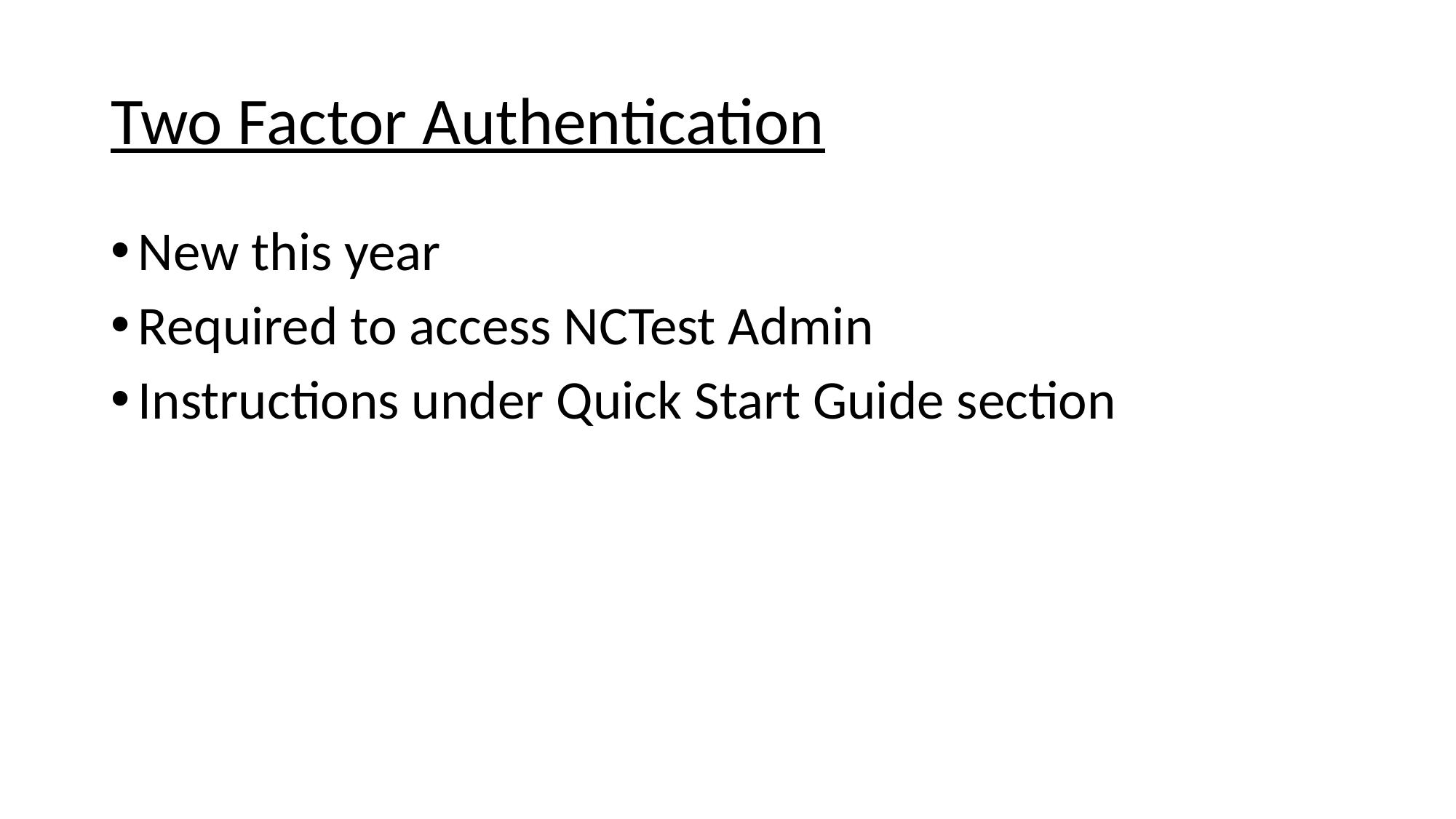

# Two Factor Authentication
New this year
Required to access NCTest Admin
Instructions under Quick Start Guide section